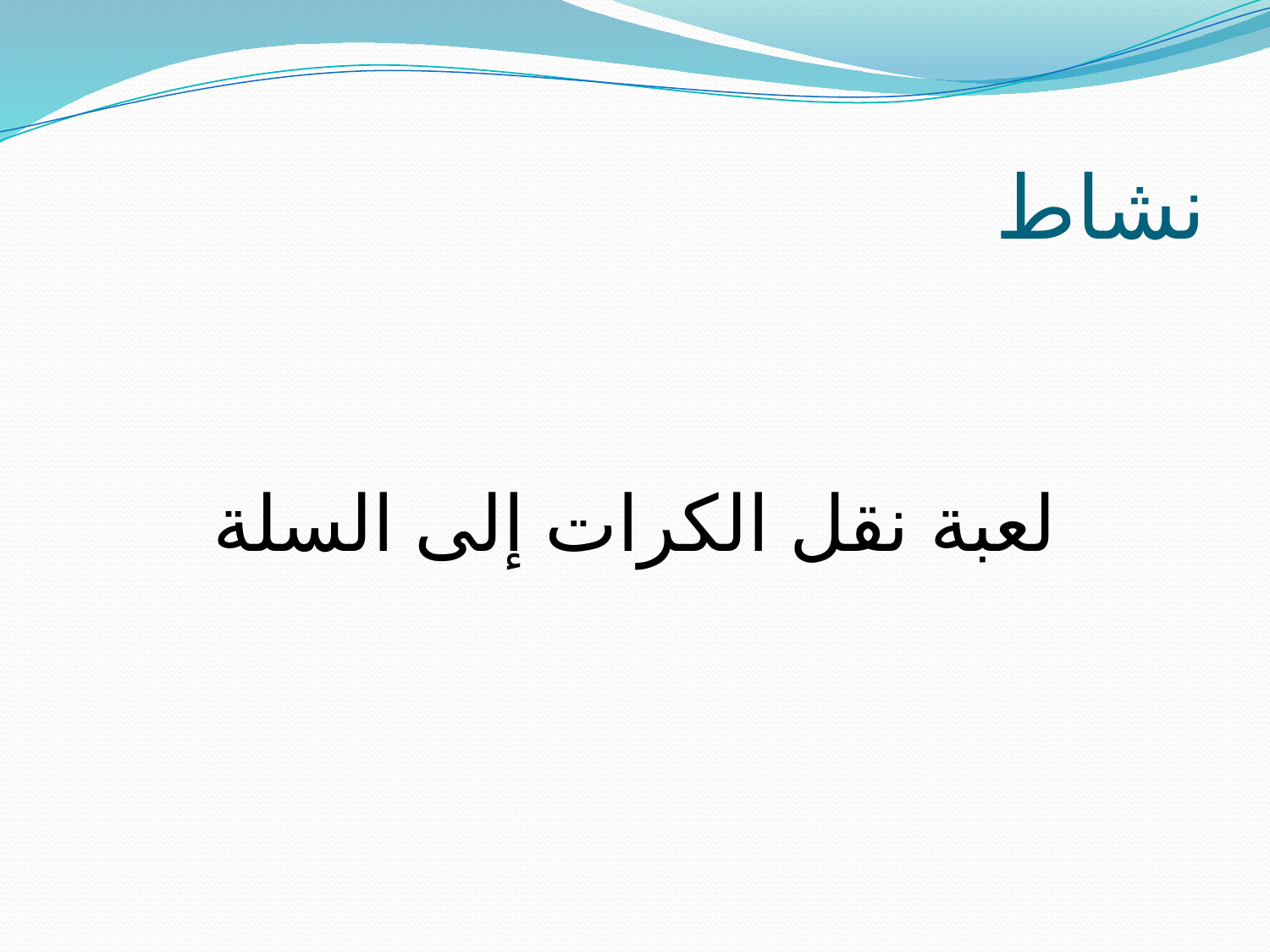

# نشاط

لعبة نقل الكرات إلى السلة